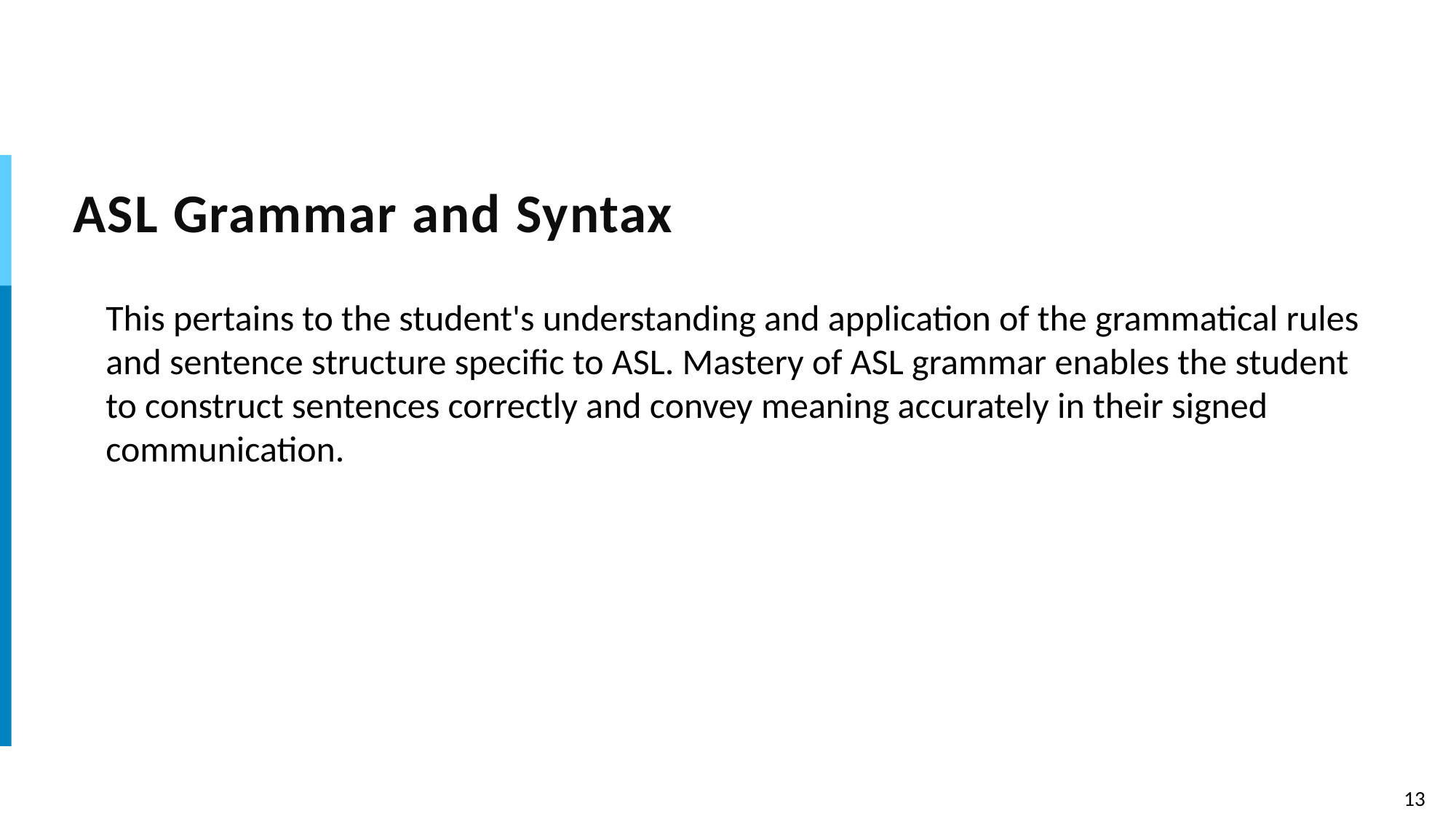

# ASL Grammar and Syntax
This pertains to the student's understanding and application of the grammatical rules and sentence structure specific to ASL. Mastery of ASL grammar enables the student to construct sentences correctly and convey meaning accurately in their signed communication.